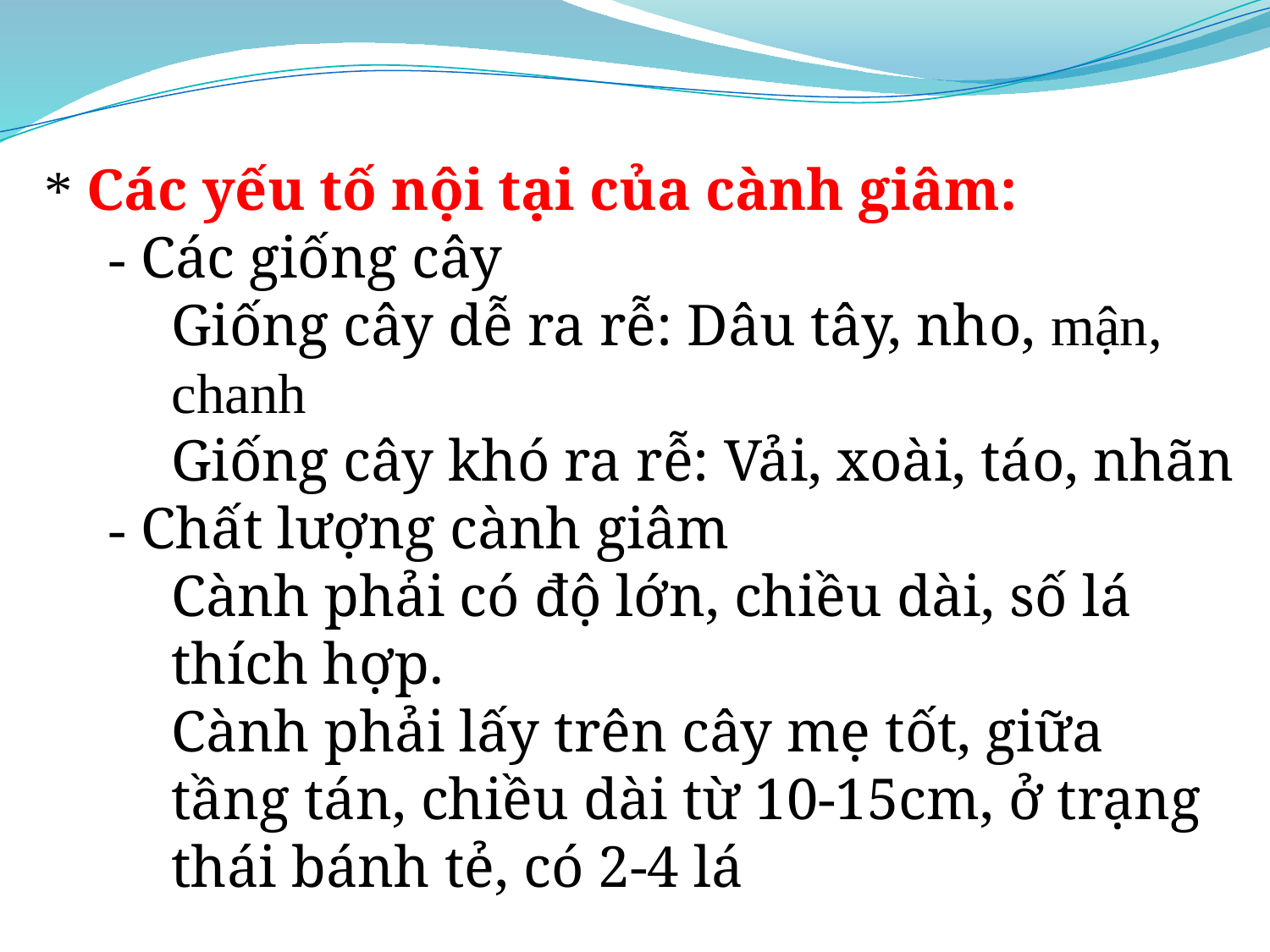

* Các yếu tố nội tại của cành giâm:
- Các giống cây
Giống cây dễ ra rễ: Dâu tây, nho, mận, chanh
Giống cây khó ra rễ: Vải, xoài, táo, nhãn
- Chất lượng cành giâm
Cành phải có độ lớn, chiều dài, số lá thích hợp.
Cành phải lấy trên cây mẹ tốt, giữa tầng tán, chiều dài từ 10-15cm, ở trạng thái bánh tẻ, có 2-4 lá